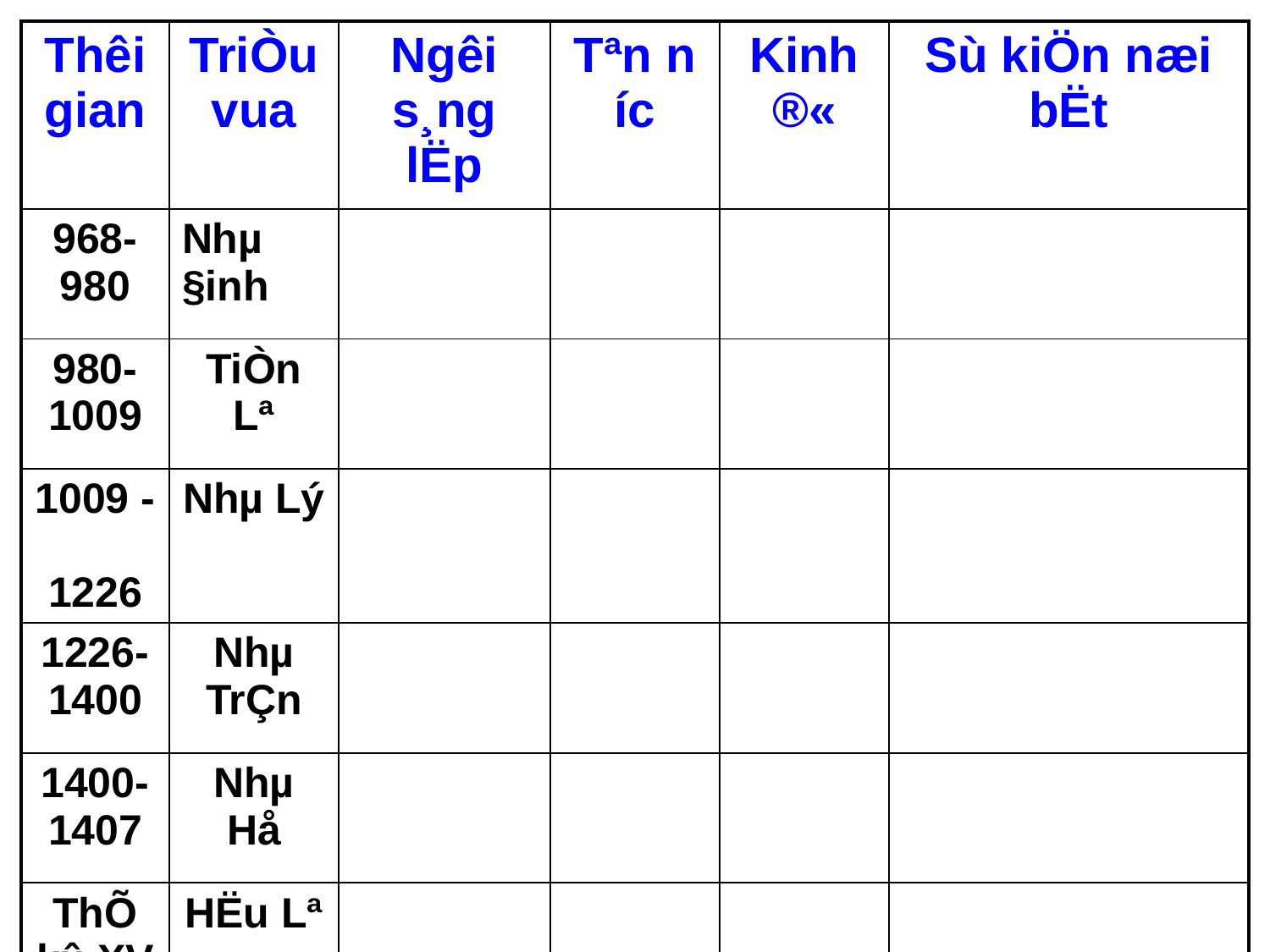

| Thêi gian | TriÒu vua | Ng­êi s¸ng lËp | Tªn n­íc | Kinh ®« | Sù kiÖn næi bËt |
| --- | --- | --- | --- | --- | --- |
| 968- 980 | Nhµ §inh |  |  |  |  |
| 980- 1009 | TiÒn Lª |  |  |  |  |
| 1009 - 1226 | Nhµ Lý |  |  |  |  |
| 1226- 1400 | Nhµ TrÇn |  |  |  |  |
| 1400- 1407 | Nhµ Hå |  |  |  |  |
| ThÕ kû XV | HËu Lª |  |  |  |  |